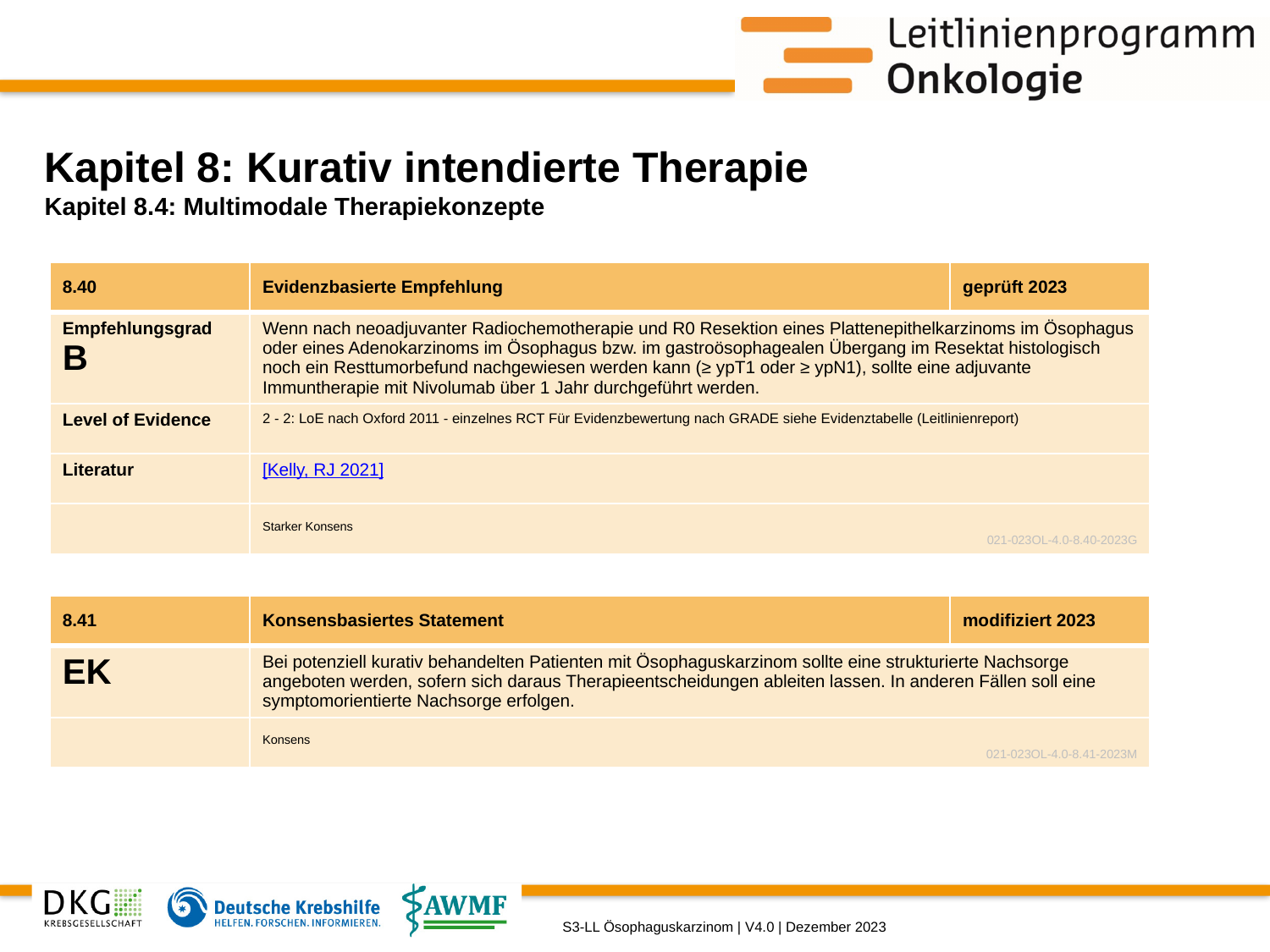

# Kapitel 8: Kurativ intendierte Therapie
Kapitel 8.4: Multimodale Therapiekonzepte
| 8.40 | Evidenzbasierte Empfehlung | geprüft 2023 |
| --- | --- | --- |
| Empfehlungsgrad B | Wenn nach neoadjuvanter Radiochemotherapie und R0 Resektion eines Plattenepithelkarzinoms im Ösophagus oder eines Adenokarzinoms im Ösophagus bzw. im gastroösophagealen Übergang im Resektat histologisch noch ein Resttumorbefund nachgewiesen werden kann (≥ ypT1 oder ≥ ypN1), sollte eine adjuvante Immuntherapie mit Nivolumab über 1 Jahr durchgeführt werden. |  |
| Level of Evidence | 2 - 2: LoE nach Oxford 2011 - einzelnes RCT Für Evidenzbewertung nach GRADE siehe Evidenztabelle (Leitlinienreport) |  |
| Literatur | [Kelly, RJ 2021] |  |
|  | Starker Konsens 021-023OL-4.0-8.40-2023G |  |
| 8.41 | Konsensbasiertes Statement | modifiziert 2023 |
| --- | --- | --- |
| EK | Bei potenziell kurativ behandelten Patienten mit Ösophaguskarzinom sollte eine strukturierte Nachsorge angeboten werden, sofern sich daraus Therapieentscheidungen ableiten lassen. In anderen Fällen soll eine symptomorientierte Nachsorge erfolgen. |  |
|  | Konsens 021-023OL-4.0-8.41-2023M |  |
S3-LL Ösophaguskarzinom | V4.0 | Dezember 2023